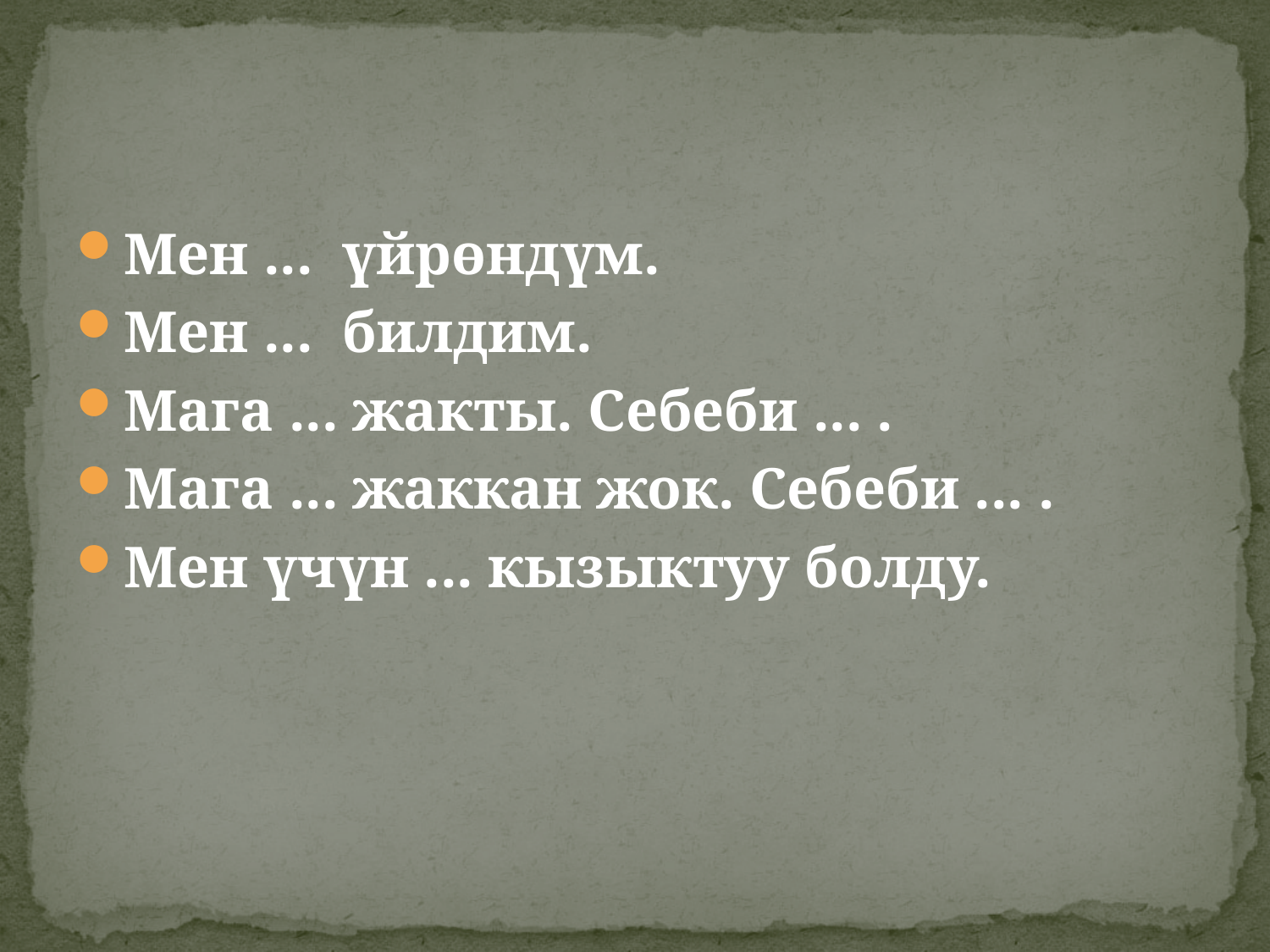

#
Мен ...  үйрөндүм.
Мен ...  билдим.
Мага ... жакты. Себеби ... .
Мага ... жаккан жок. Себеби ... .
Мен үчүн ... кызыктуу болду.